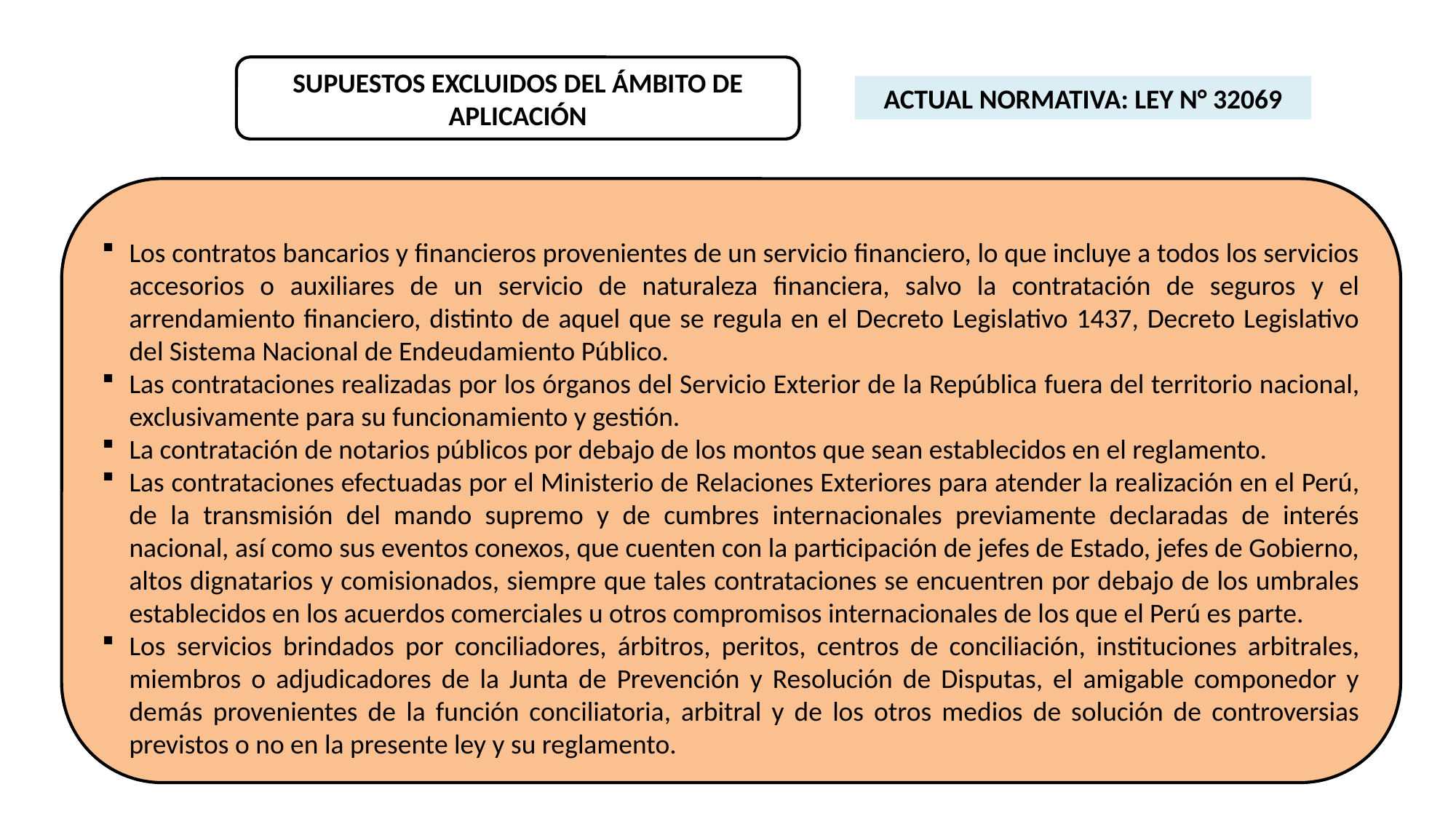

SUPUESTOS EXCLUIDOS DEL ÁMBITO DE APLICACIÓN
ACTUAL NORMATIVA: LEY N° 32069

Los contratos bancarios y financieros provenientes de un servicio financiero, lo que incluye a todos los servicios accesorios o auxiliares de un servicio de naturaleza financiera, salvo la contratación de seguros y el arrendamiento financiero, distinto de aquel que se regula en el Decreto Legislativo 1437, Decreto Legislativo del Sistema Nacional de Endeudamiento Público.
Las contrataciones realizadas por los órganos del Servicio Exterior de la República fuera del territorio nacional, exclusivamente para su funcionamiento y gestión.
La contratación de notarios públicos por debajo de los montos que sean establecidos en el reglamento.
Las contrataciones efectuadas por el Ministerio de Relaciones Exteriores para atender la realización en el Perú, de la transmisión del mando supremo y de cumbres internacionales previamente declaradas de interés nacional, así como sus eventos conexos, que cuenten con la participación de jefes de Estado, jefes de Gobierno, altos dignatarios y comisionados, siempre que tales contrataciones se encuentren por debajo de los umbrales establecidos en los acuerdos comerciales u otros compromisos internacionales de los que el Perú es parte.
Los servicios brindados por conciliadores, árbitros, peritos, centros de conciliación, instituciones arbitrales, miembros o adjudicadores de la Junta de Prevención y Resolución de Disputas, el amigable componedor y demás provenientes de la función conciliatoria, arbitral y de los otros medios de solución de controversias previstos o no en la presente ley y su reglamento.